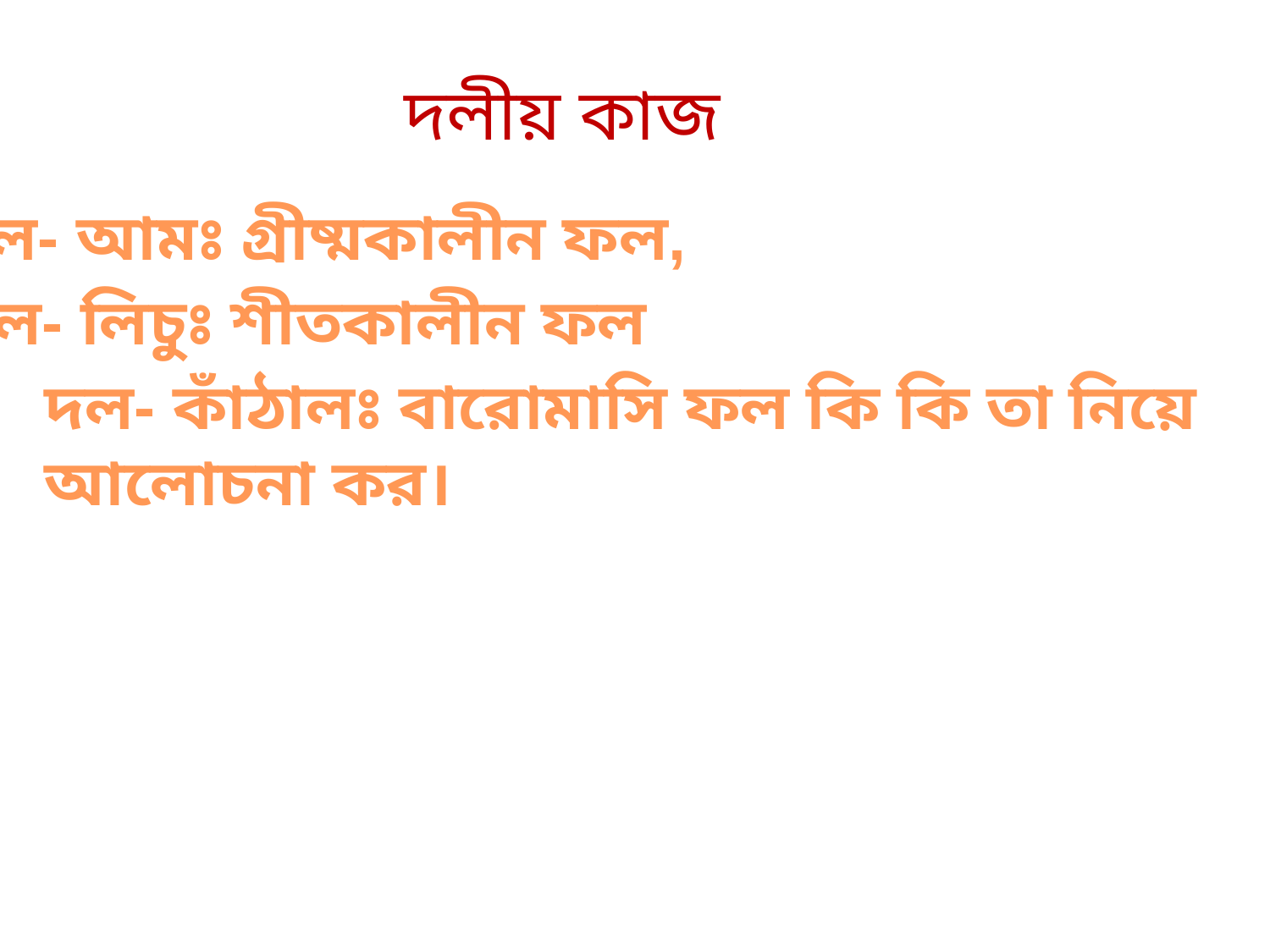

দলীয় কাজ
দল- আমঃ গ্রীষ্মকালীন ফল,
দল- লিচুঃ শীতকালীন ফল
দল- কাঁঠালঃ বারোমাসি ফল কি কি তা নিয়ে আলোচনা কর।